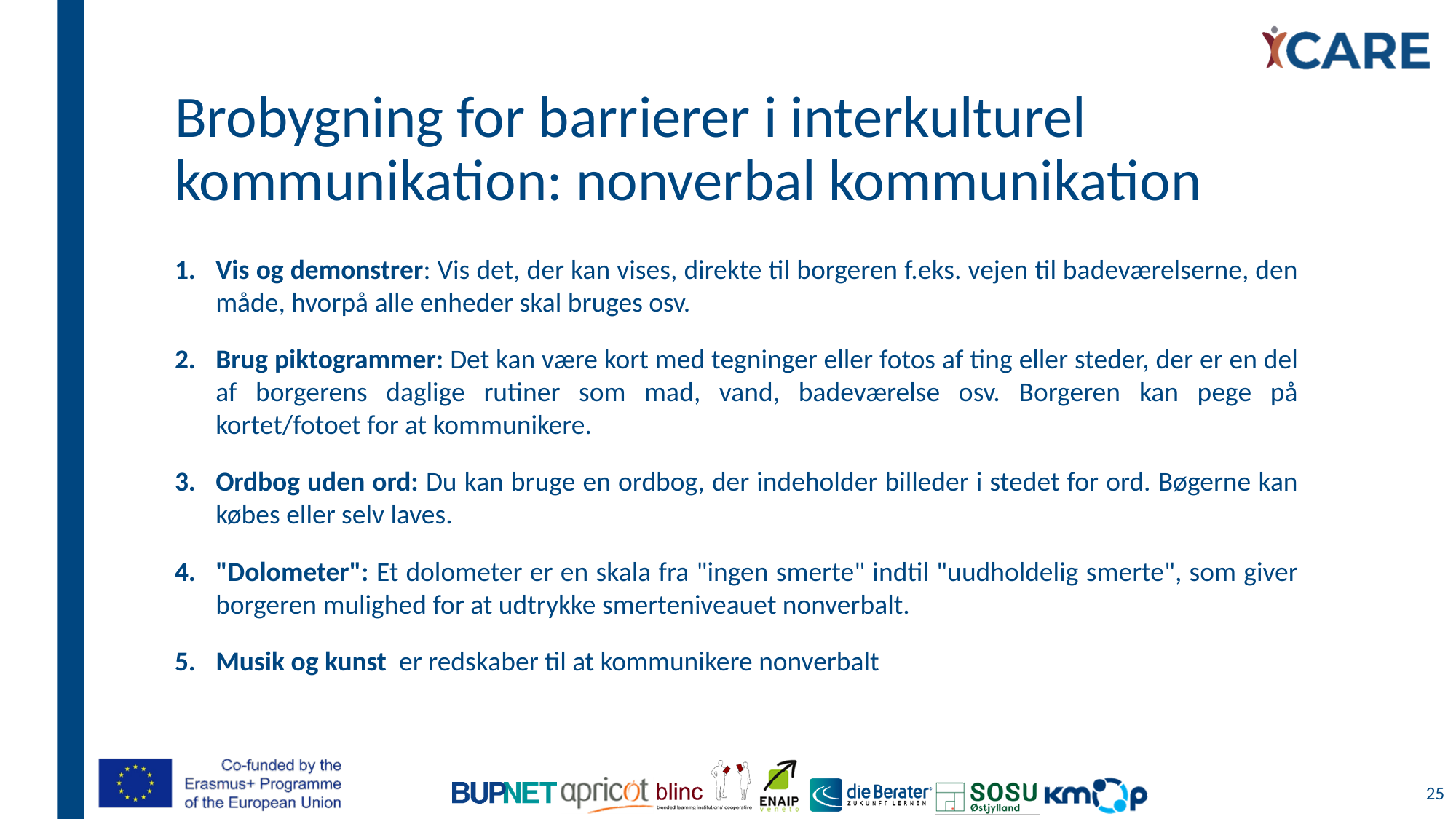

# Brobygning for barrierer i interkulturel kommunikation: nonverbal kommunikation
Vis og demonstrer: Vis det, der kan vises, direkte til borgeren f.eks. vejen til badeværelserne, den måde, hvorpå alle enheder skal bruges osv.
Brug piktogrammer: Det kan være kort med tegninger eller fotos af ting eller steder, der er en del af borgerens daglige rutiner som mad, vand, badeværelse osv. Borgeren kan pege på kortet/fotoet for at kommunikere.
Ordbog uden ord: Du kan bruge en ordbog, der indeholder billeder i stedet for ord. Bøgerne kan købes eller selv laves.
"Dolometer": Et dolometer er en skala fra "ingen smerte" indtil "uudholdelig smerte", som giver borgeren mulighed for at udtrykke smerteniveauet nonverbalt.
Musik og kunst  er redskaber til at kommunikere nonverbalt
25